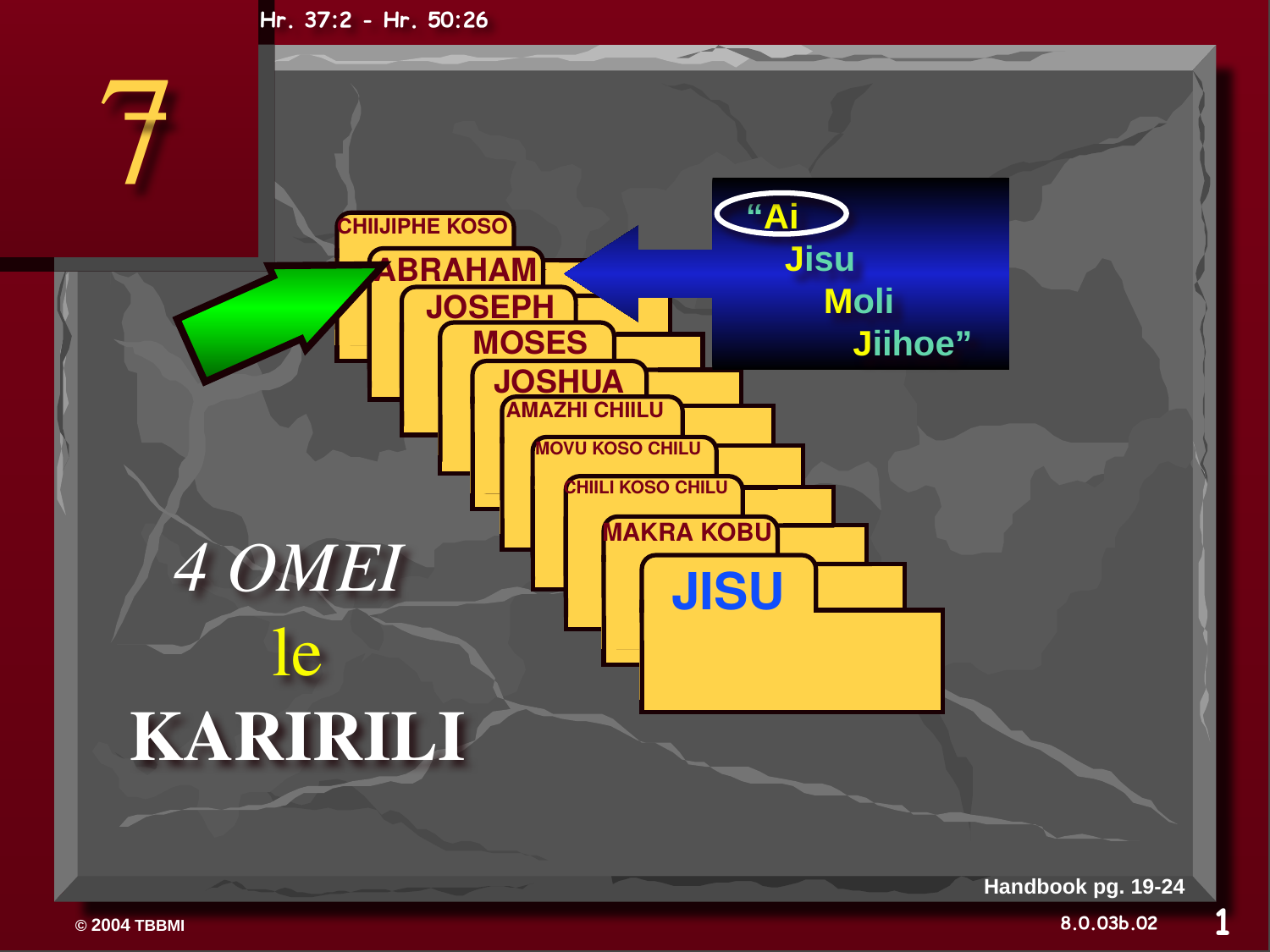

Hr. 37:2 - Hr. 50:26

7

“Ai                     Jisu
        Moli            Jiihoe”

  CHIIJIPHE KOSO
ABRAHAM

  ABRAHAM
ABRAHAM

   JOSEPH
ABRAHAM

   MOSES

   JOSHUA

   AMAZHI CHIILU

   MOVU KOSO CHILU

   CHIILI KOSO CHILU

   MAKRA KOBU

JISU

4 OMEI
le
KARIRILI
Handbook pg. 19-24
1

02